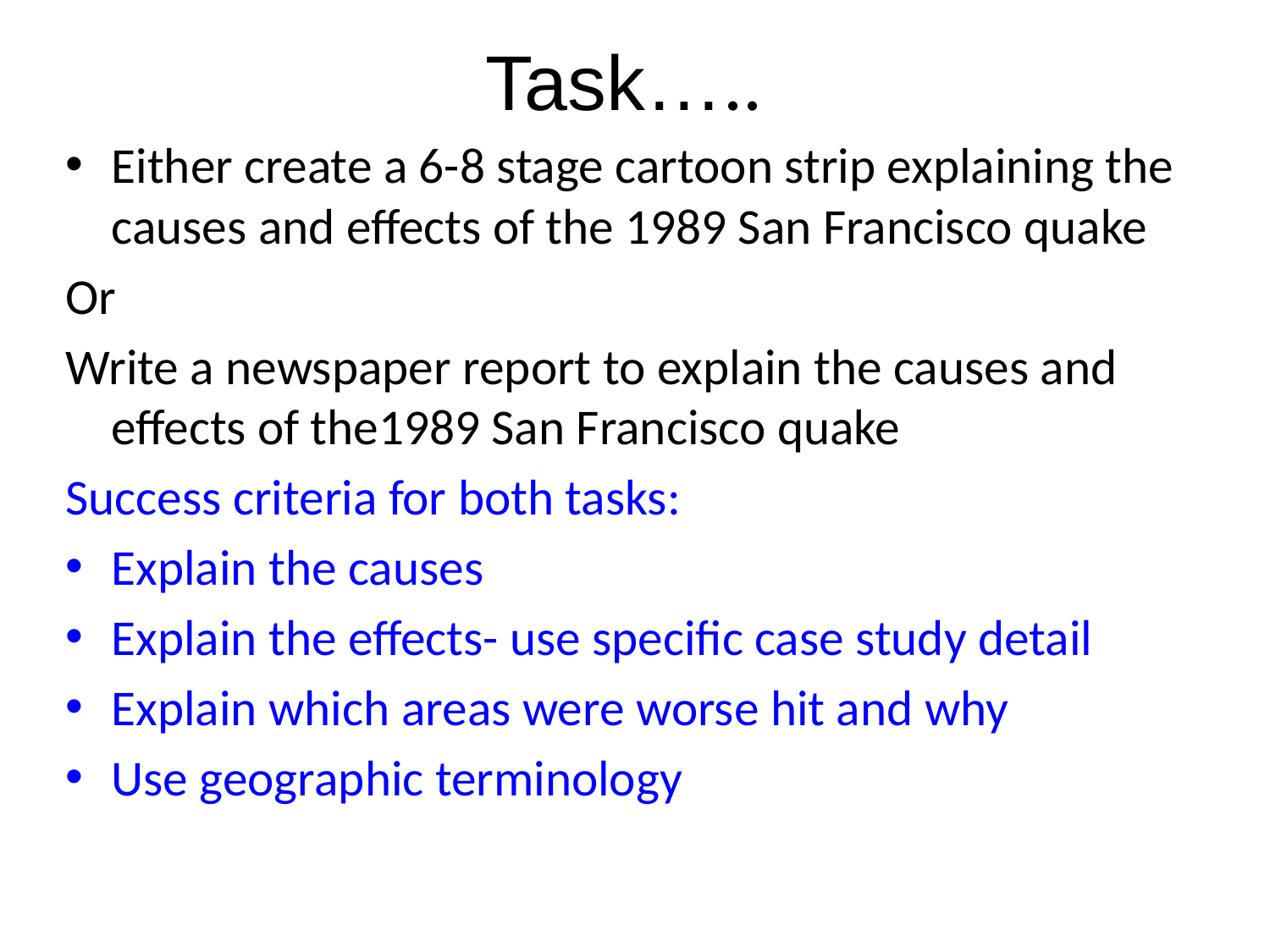

# Task…..
Either create a 6-8 stage cartoon strip explaining the causes and effects of the 1989 San Francisco quake
Or
Write a newspaper report to explain the causes and effects of the1989 San Francisco quake
Success criteria for both tasks:
Explain the causes
Explain the effects- use specific case study detail
Explain which areas were worse hit and why
Use geographic terminology